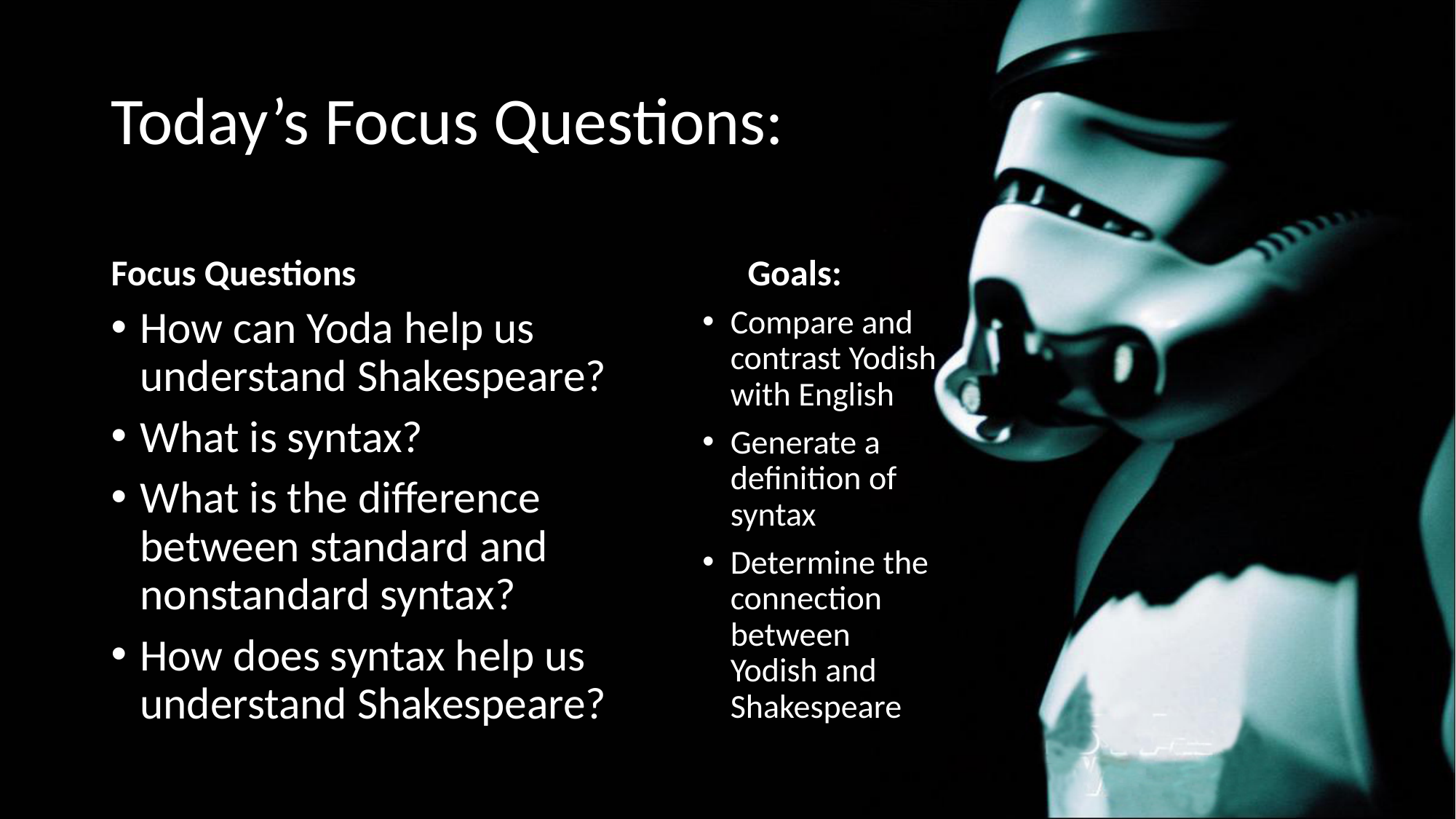

# Today’s Focus Questions:
Focus Questions
Goals:
How can Yoda help us understand Shakespeare?
What is syntax?
What is the difference between standard and nonstandard syntax?
How does syntax help us understand Shakespeare?
Compare and contrast Yodish with English
Generate a definition of syntax
Determine the connection between Yodish and Shakespeare